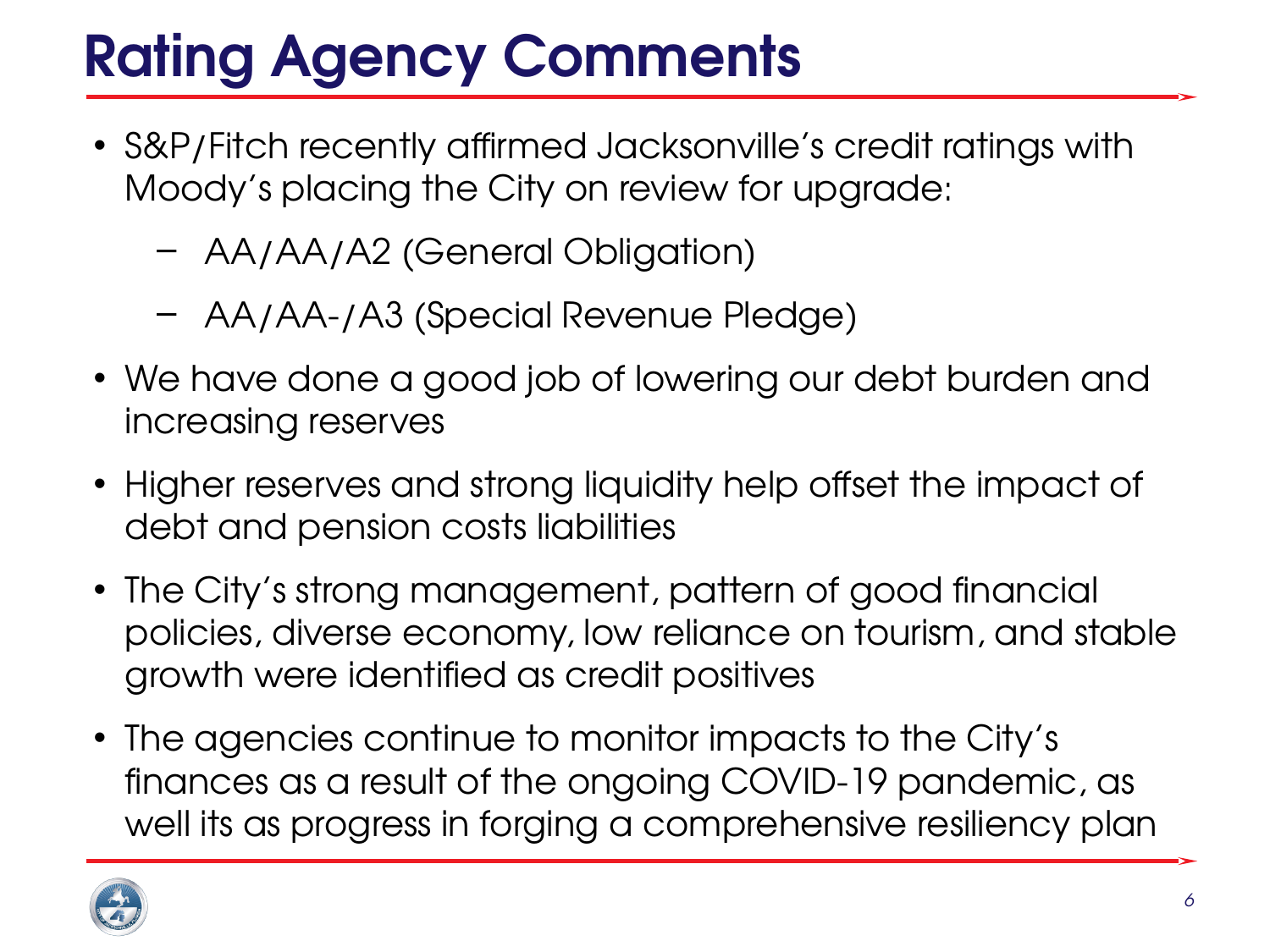

# Rating Agency Comments
S&P/Fitch recently affirmed Jacksonville’s credit ratings with Moody’s placing the City on review for upgrade:
AA/AA/A2 (General Obligation)
AA/AA-/A3 (Special Revenue Pledge)
We have done a good job of lowering our debt burden and increasing reserves
Higher reserves and strong liquidity help offset the impact of debt and pension costs liabilities
The City’s strong management, pattern of good financial policies, diverse economy, low reliance on tourism, and stable growth were identified as credit positives
The agencies continue to monitor impacts to the City’s finances as a result of the ongoing COVID-19 pandemic, as well its as progress in forging a comprehensive resiliency plan

6